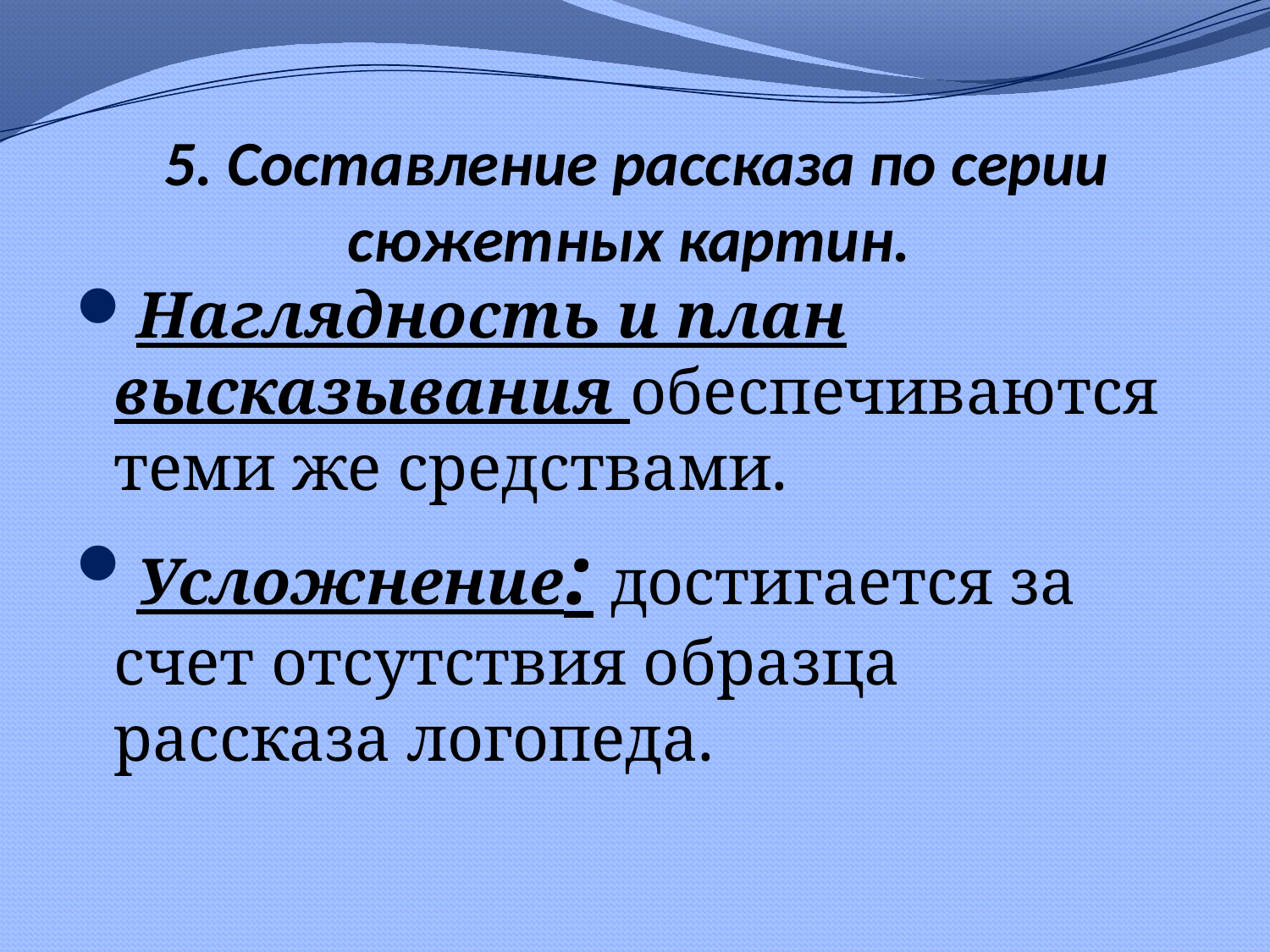

# 5. Составление рассказа по серии сюжетных картин.
Наглядность и план высказывания обеспечиваются теми же средствами.
Усложнение: достигается за счет отсутствия образца рассказа логопеда.